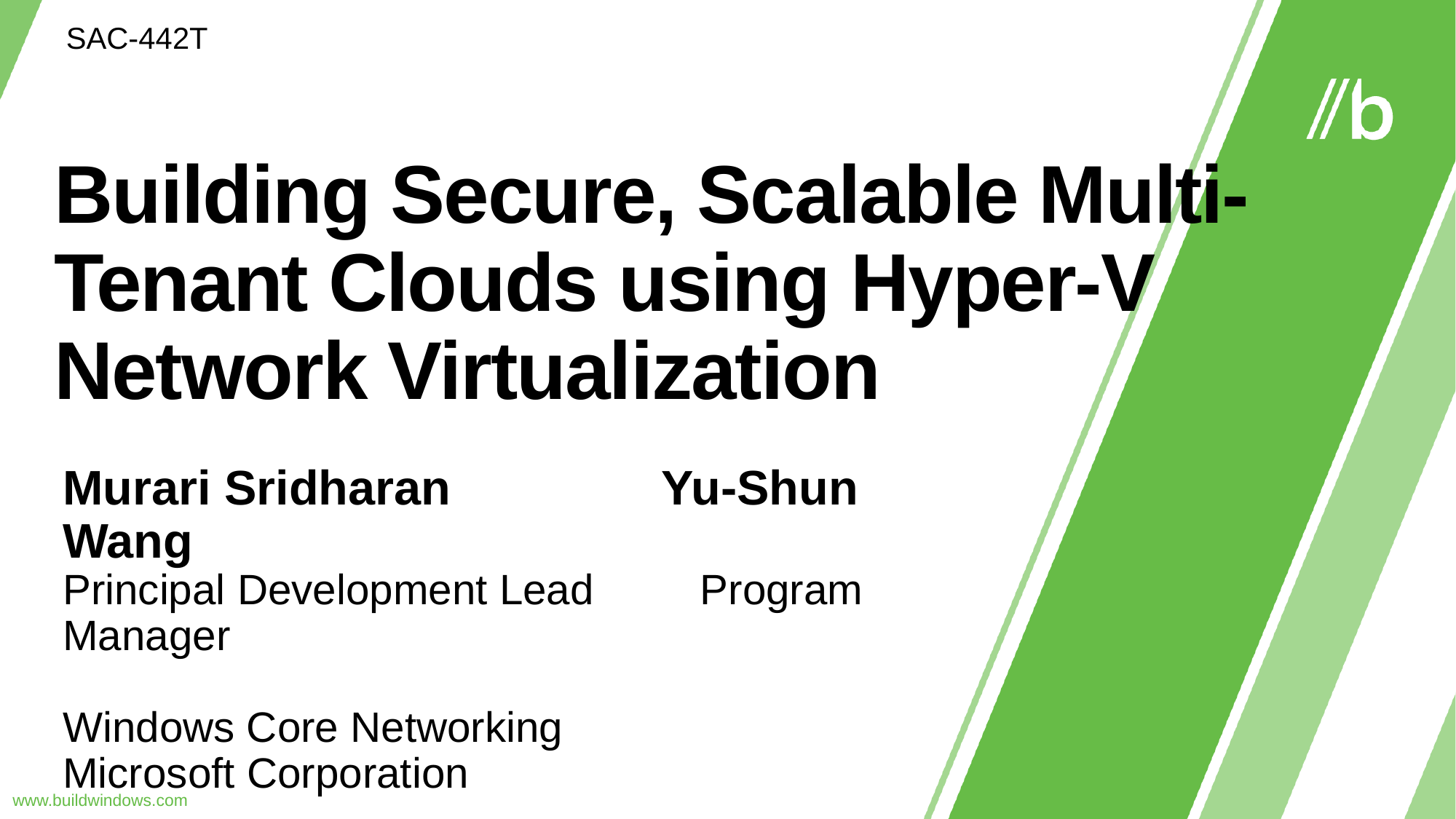

SAC-442T
# Building Secure, Scalable Multi-Tenant Clouds using Hyper-V Network Virtualization
Murari Sridharan 		    Yu-Shun Wang
Principal Development Lead         Program Manager

Windows Core Networking
Microsoft Corporation